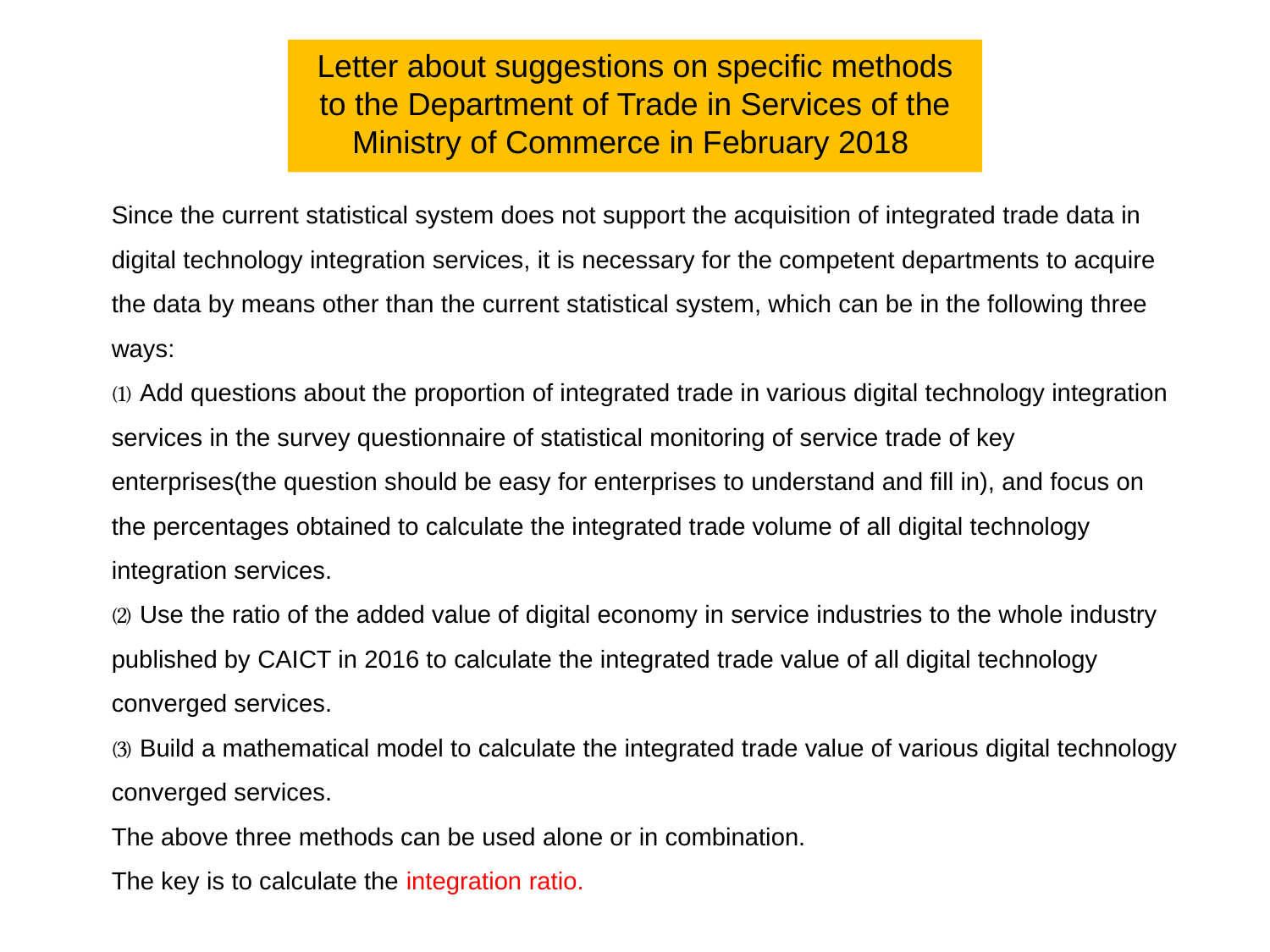

Letter about suggestions on specific methods to the Department of Trade in Services of the Ministry of Commerce in February 2018
Since the current statistical system does not support the acquisition of integrated trade data in digital technology integration services, it is necessary for the competent departments to acquire the data by means other than the current statistical system, which can be in the following three ways:
⑴ Add questions about the proportion of integrated trade in various digital technology integration services in the survey questionnaire of statistical monitoring of service trade of key enterprises(the question should be easy for enterprises to understand and fill in), and focus on the percentages obtained to calculate the integrated trade volume of all digital technology integration services.
⑵ Use the ratio of the added value of digital economy in service industries to the whole industry published by CAICT in 2016 to calculate the integrated trade value of all digital technology converged services.
⑶ Build a mathematical model to calculate the integrated trade value of various digital technology converged services.
The above three methods can be used alone or in combination.
The key is to calculate the integration ratio.

23